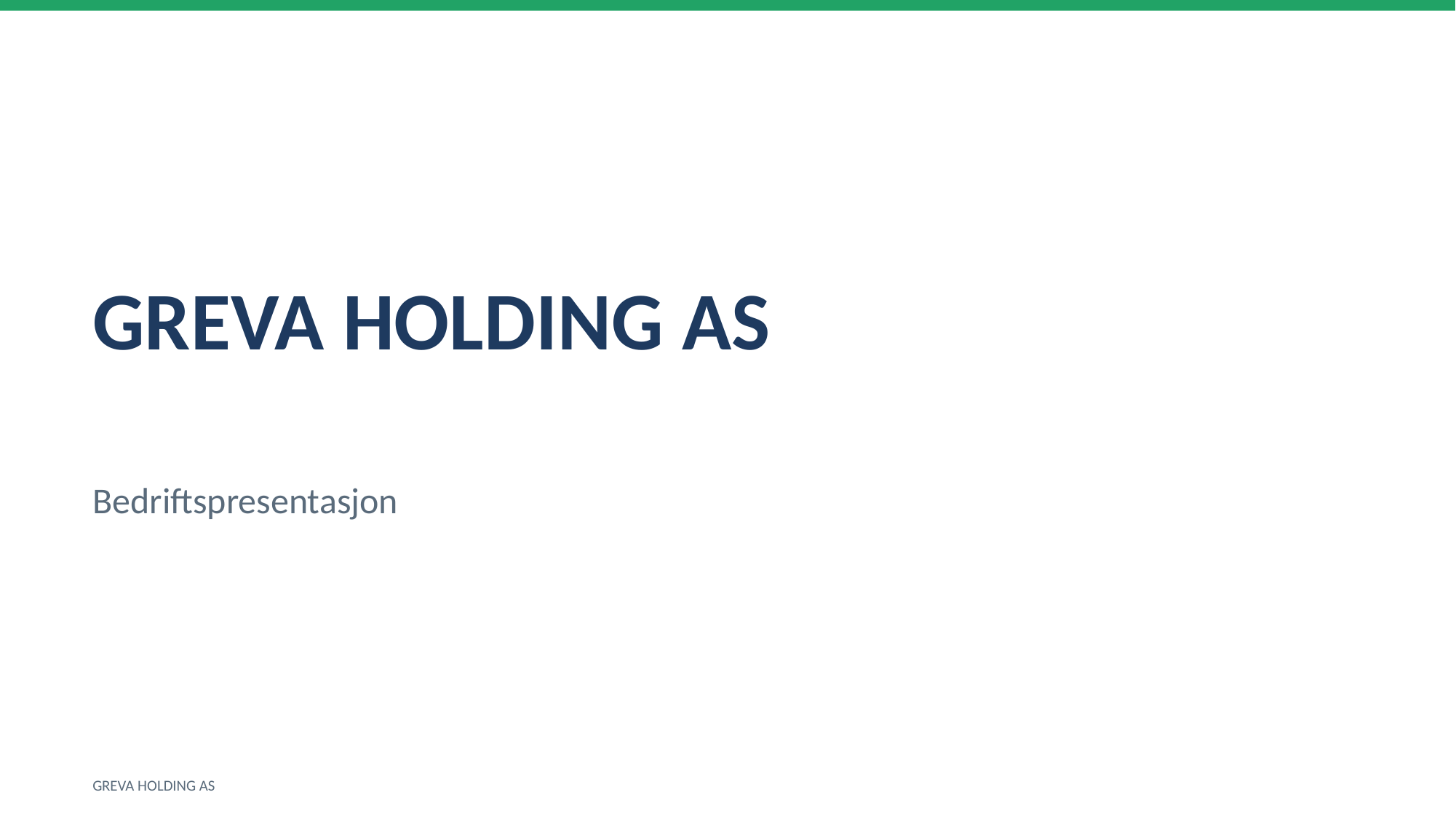

GREVA HOLDING AS
Bedriftspresentasjon
GREVA HOLDING AS